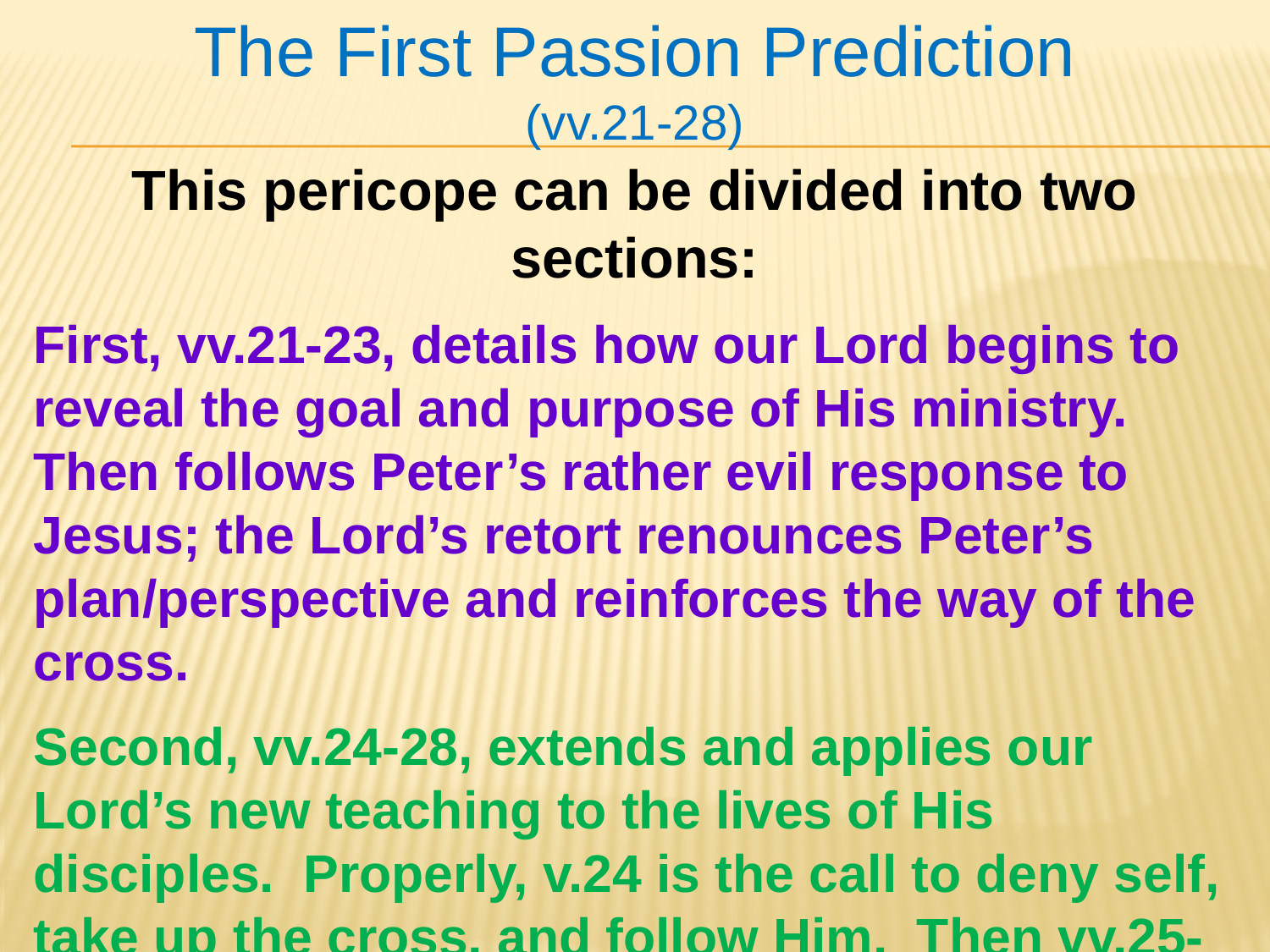

The First Passion Prediction
(vv.21-28)
This pericope can be divided into two sections:
First, vv.21-23, details how our Lord begins to reveal the goal and purpose of His ministry.  Then follows Peter’s rather evil response to Jesus; the Lord’s retort renounces Peter’s plan/perspective and reinforces the way of the cross.
Second, vv.24-28, extends and applies our Lord’s new teaching to the lives of His disciples.  Properly, v.24 is the call to deny self, take up the cross, and follow Him.  Then vv.25-28 explain why it must be this way for His disciples (followers).